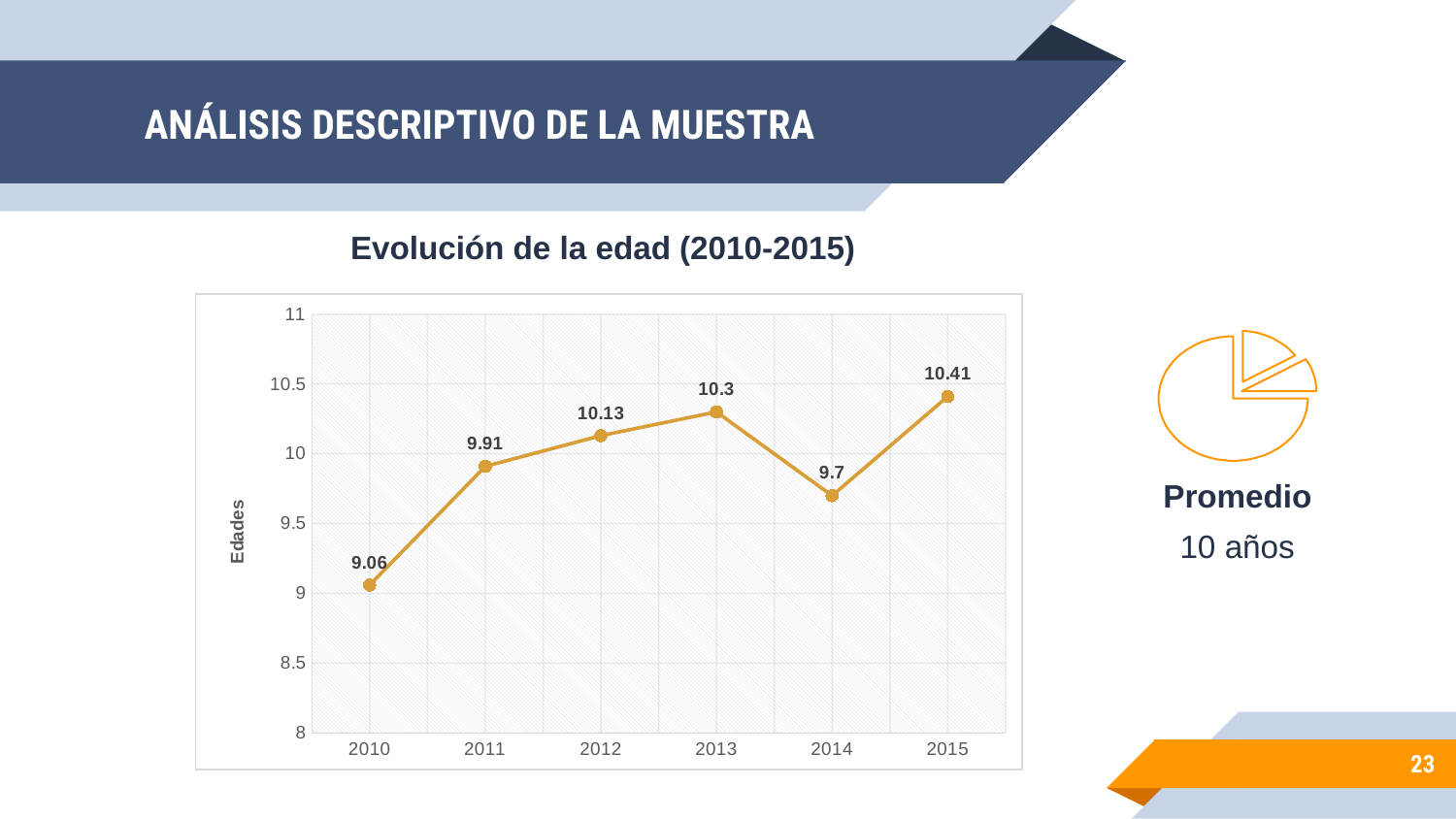

# ANÁLISIS DESCRIPTIVO DE LA MUESTRA
Evolución de la edad (2010-2015)

### Chart

| Category |  |
|---|---|
| 2010 | 9.06 |
| 2011 | 9.91 |
| 2012 | 10.13 |
| 2013 | 10.3 |
| 2014 | 9.700000000000001 |
| 2015 | 10.41 |

Promedio
10 años
23